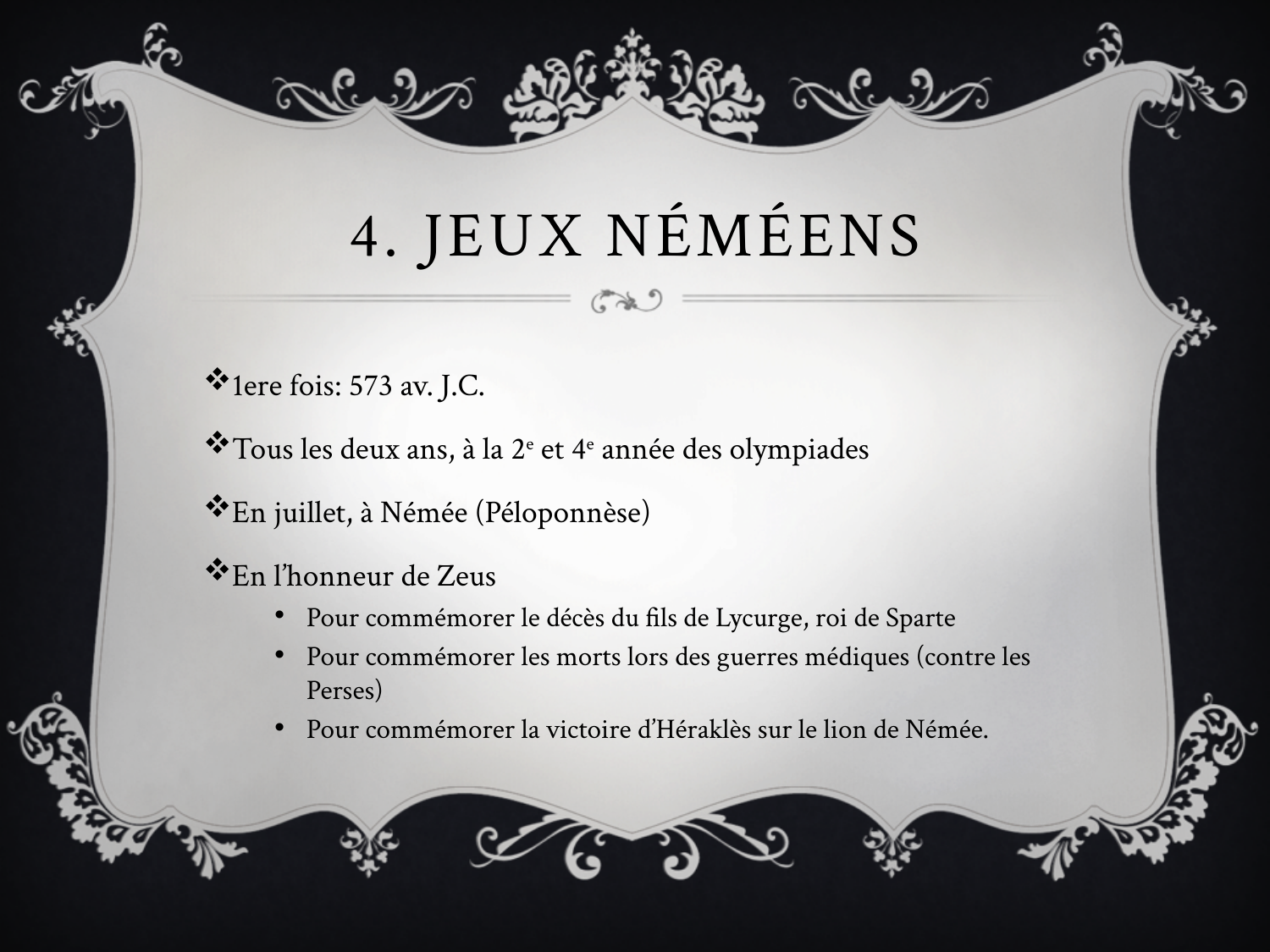

# 4. Jeux néméens
1ere fois: 573 av. J.C.
Tous les deux ans, à la 2e et 4e année des olympiades
En juillet, à Némée (Péloponnèse)
En l’honneur de Zeus
Pour commémorer le décès du fils de Lycurge, roi de Sparte
Pour commémorer les morts lors des guerres médiques (contre les Perses)
Pour commémorer la victoire d’Héraklès sur le lion de Némée.